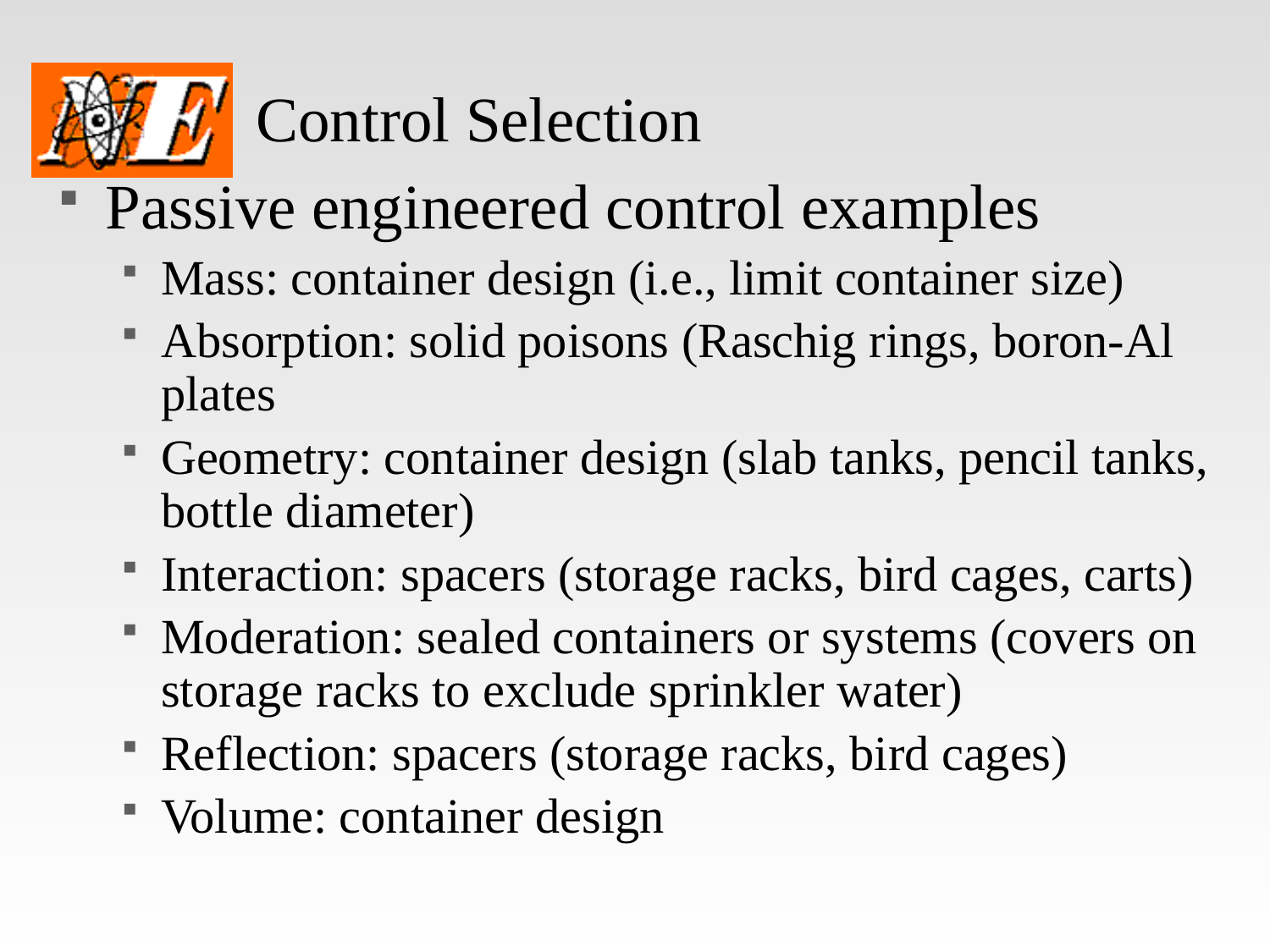

# Control Selection
Passive engineered control examples
Mass: container design (i.e., limit container size)
Absorption: solid poisons (Raschig rings, boron-Al plates
Geometry: container design (slab tanks, pencil tanks, bottle diameter)
Interaction: spacers (storage racks, bird cages, carts)
Moderation: sealed containers or systems (covers on storage racks to exclude sprinkler water)
Reflection: spacers (storage racks, bird cages)
Volume: container design